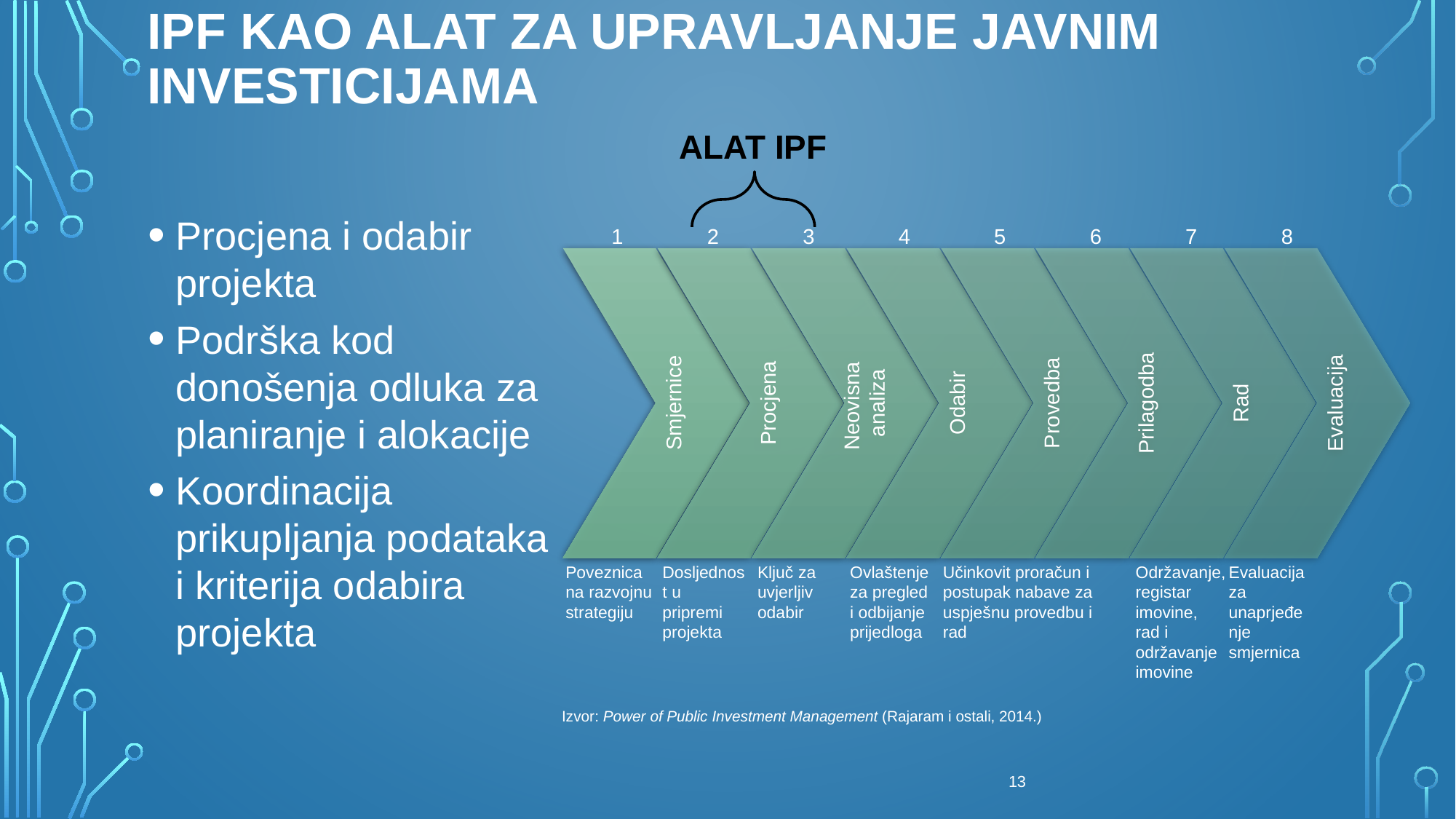

IPF KAO ALAT ZA UPRAVLJANJE JAVNIM INVESTICIJAMA
ALAT IPF

Smjernice

Procjena

Neovisna
analiza

Odabir

Provedba

Prilagodba

Rad

Evaluacija
Procjena i odabir projekta
Podrška kod donošenja odluka za planiranje i alokacije
Koordinacija prikupljanja podataka i kriterija odabira projekta
 1              2              3              4              5              6              7              8
Poveznica na razvojnu strategiju
Dosljednost u pripremi projekta
Ključ za uvjerljiv odabir
Ovlaštenje za pregled i odbijanje prijedloga
Učinkovit proračun i postupak nabave za uspješnu provedbu i rad
Održavanje, registar imovine, rad i održavanje imovine
Evaluacija za unaprjeđenje smjernica
| Izvor: Power of Public Investment Management (Rajaram i ostali, 2014.) |
| --- |
13